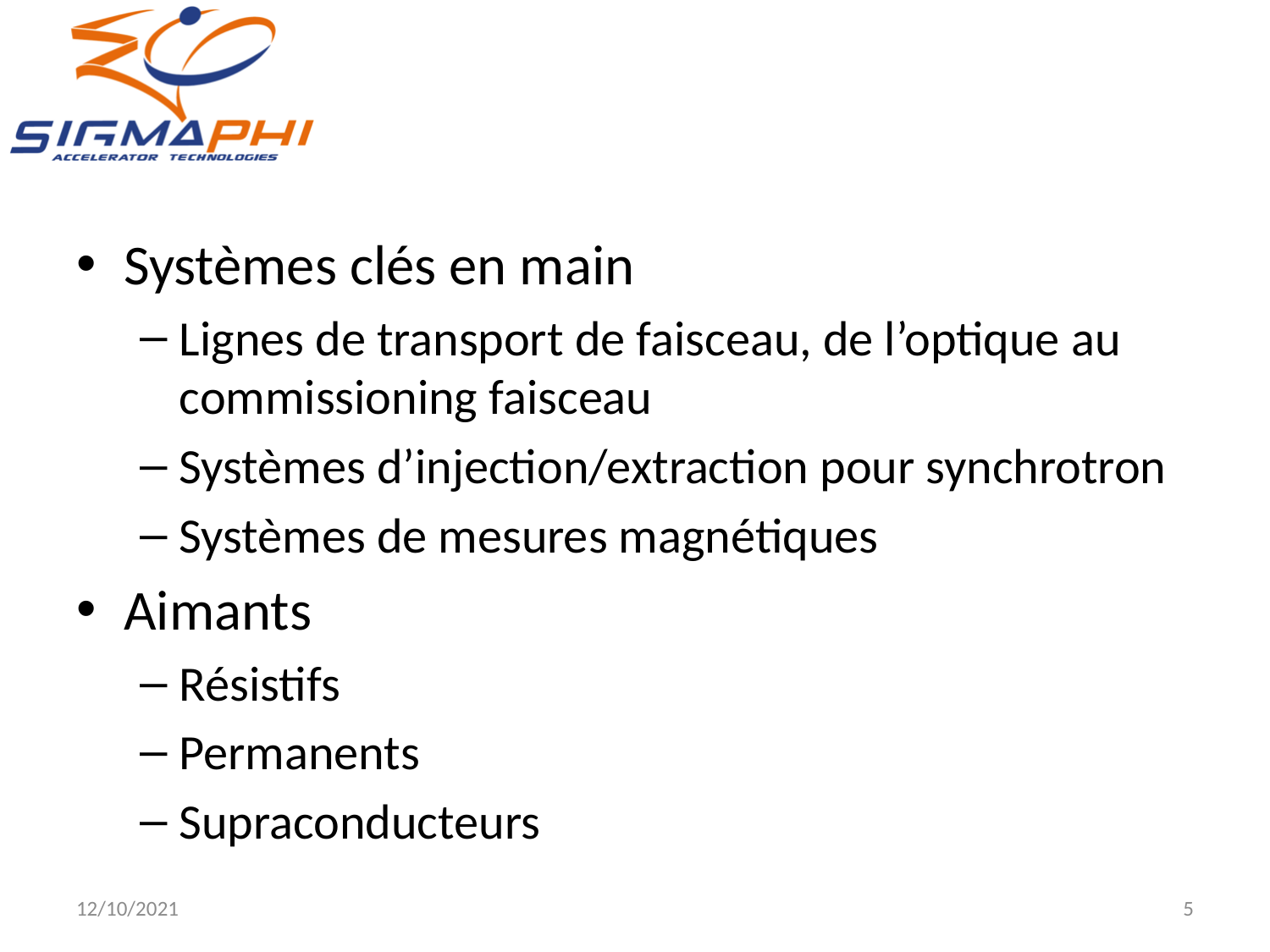

#
Systèmes clés en main
Lignes de transport de faisceau, de l’optique au commissioning faisceau
Systèmes d’injection/extraction pour synchrotron
Systèmes de mesures magnétiques
Aimants
Résistifs
Permanents
Supraconducteurs
12/10/2021
5